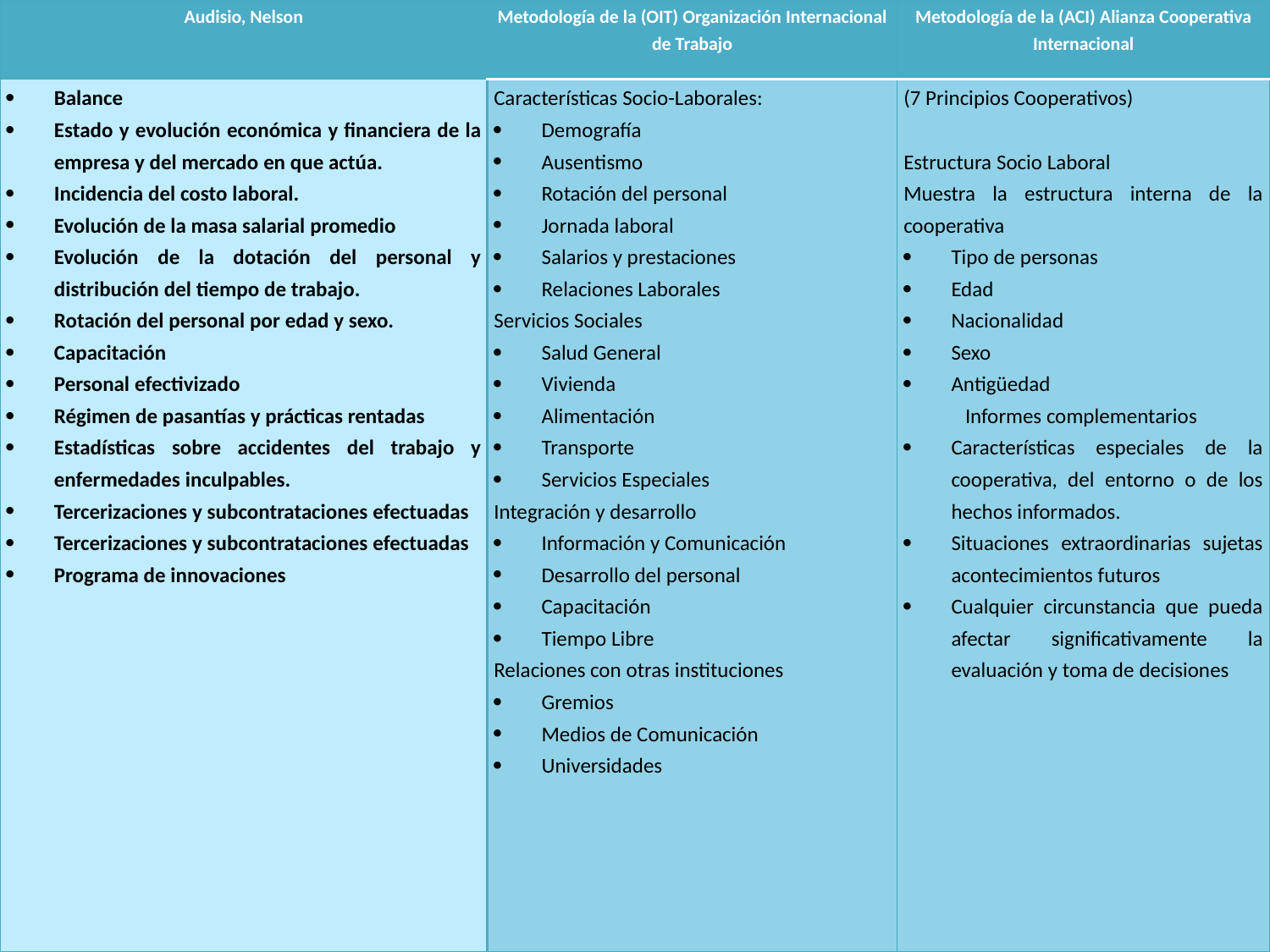

| Audisio, Nelson | Metodología de la (OIT) Organización Internacional de Trabajo | Metodología de la (ACI) Alianza Cooperativa Internacional |
| --- | --- | --- |
| Balance Estado y evolución económica y financiera de la empresa y del mercado en que actúa. Incidencia del costo laboral. Evolución de la masa salarial promedio Evolución de la dotación del personal y distribución del tiempo de trabajo. Rotación del personal por edad y sexo. Capacitación Personal efectivizado Régimen de pasantías y prácticas rentadas Estadísticas sobre accidentes del trabajo y enfermedades inculpables. Tercerizaciones y subcontrataciones efectuadas Tercerizaciones y subcontrataciones efectuadas Programa de innovaciones | Características Socio-Laborales: Demografía Ausentismo Rotación del personal Jornada laboral Salarios y prestaciones Relaciones Laborales Servicios Sociales Salud General Vivienda Alimentación Transporte Servicios Especiales Integración y desarrollo Información y Comunicación Desarrollo del personal Capacitación Tiempo Libre Relaciones con otras instituciones Gremios Medios de Comunicación Universidades | (7 Principios Cooperativos)   Estructura Socio Laboral Muestra la estructura interna de la cooperativa Tipo de personas Edad Nacionalidad Sexo Antigüedad Informes complementarios Características especiales de la cooperativa, del entorno o de los hechos informados. Situaciones extraordinarias sujetas acontecimientos futuros Cualquier circunstancia que pueda afectar significativamente la evaluación y toma de decisiones |